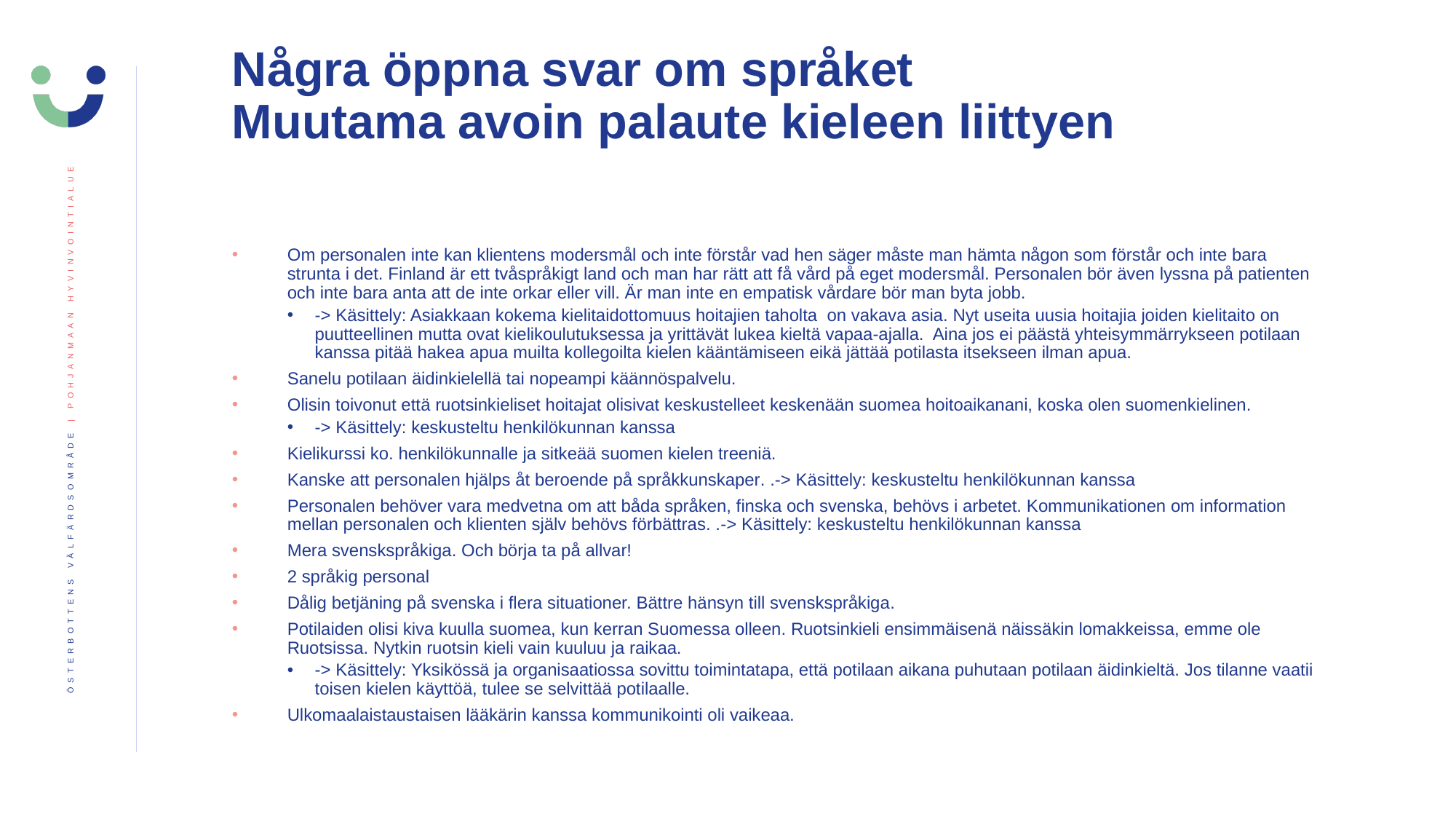

# Några öppna svar om språket Muutama avoin palaute kieleen liittyen

Om personalen inte kan klientens modersmål och inte förstår vad hen säger måste man hämta någon som förstår och inte bara strunta i det. Finland är ett tvåspråkigt land och man har rätt att få vård på eget modersmål. Personalen bör även lyssna på patienten och inte bara anta att de inte orkar eller vill. Är man inte en empatisk vårdare bör man byta jobb.
-> Käsittely: Asiakkaan kokema kielitaidottomuus hoitajien taholta  on vakava asia. Nyt useita uusia hoitajia joiden kielitaito on puutteellinen mutta ovat kielikoulutuksessa ja yrittävät lukea kieltä vapaa-ajalla.  Aina jos ei päästä yhteisymmärrykseen potilaan kanssa pitää hakea apua muilta kollegoilta kielen kääntämiseen eikä jättää potilasta itsekseen ilman apua.
Sanelu potilaan äidinkielellä tai nopeampi käännöspalvelu.
Olisin toivonut että ruotsinkieliset hoitajat olisivat keskustelleet keskenään suomea hoitoaikanani, koska olen suomenkielinen.
-> Käsittely: keskusteltu henkilökunnan kanssa
Kielikurssi ko. henkilökunnalle ja sitkeää suomen kielen treeniä.
Kanske att personalen hjälps åt beroende på språkkunskaper. .-> Käsittely: keskusteltu henkilökunnan kanssa
Personalen behöver vara medvetna om att båda språken, finska och svenska, behövs i arbetet. Kommunikationen om information mellan personalen och klienten själv behövs förbättras. .-> Käsittely: keskusteltu henkilökunnan kanssa
Mera svenskspråkiga. Och börja ta på allvar!
2 språkig personal
Dålig betjäning på svenska i flera situationer. Bättre hänsyn till svenskspråkiga.
Potilaiden olisi kiva kuulla suomea, kun kerran Suomessa olleen. Ruotsinkieli ensimmäisenä näissäkin lomakkeissa, emme ole Ruotsissa. Nytkin ruotsin kieli vain kuuluu ja raikaa.
-> Käsittely: Yksikössä ja organisaatiossa sovittu toimintatapa, että potilaan aikana puhutaan potilaan äidinkieltä. Jos tilanne vaatii toisen kielen käyttöä, tulee se selvittää potilaalle.
Ulkomaalaistaustaisen lääkärin kanssa kommunikointi oli vaikeaa.